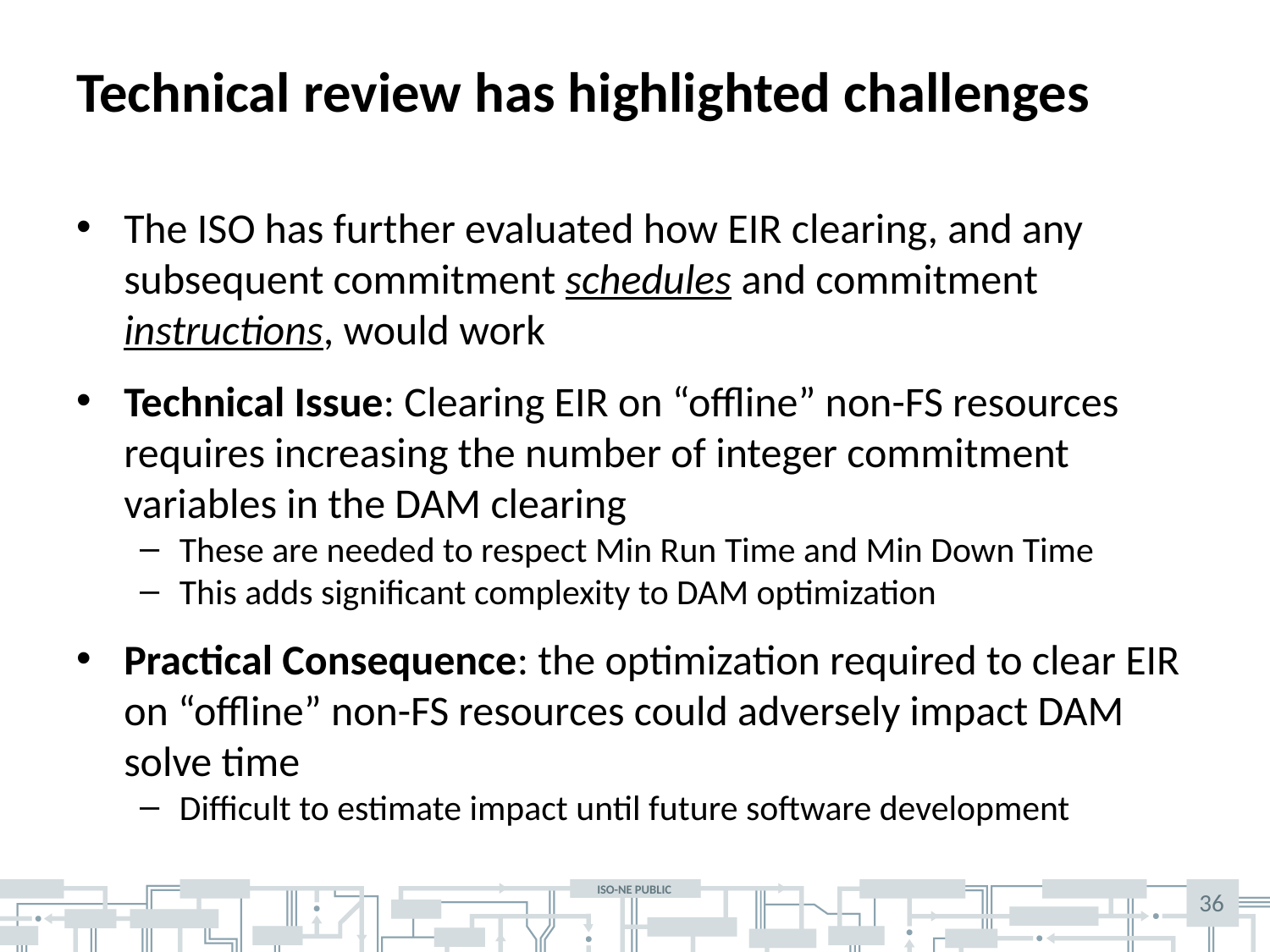

# Technical review has highlighted challenges
The ISO has further evaluated how EIR clearing, and any subsequent commitment schedules and commitment instructions, would work
Technical Issue: Clearing EIR on “offline” non-FS resources requires increasing the number of integer commitment variables in the DAM clearing
These are needed to respect Min Run Time and Min Down Time
This adds significant complexity to DAM optimization
Practical Consequence: the optimization required to clear EIR on “offline” non-FS resources could adversely impact DAM solve time
Difficult to estimate impact until future software development
36